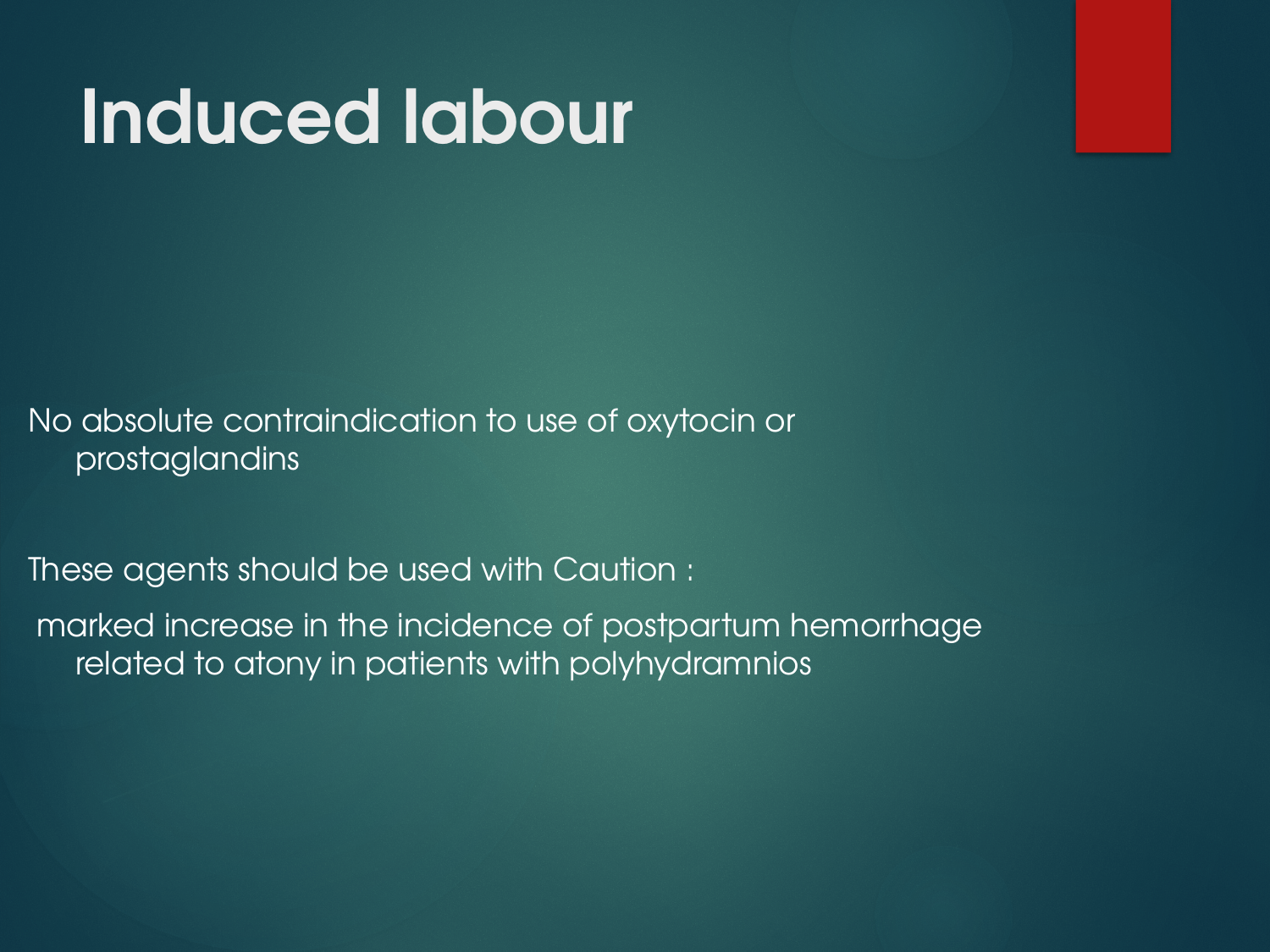

# Induced labour
No absolute contraindication to use of oxytocin or prostaglandins

These agents should be used with Caution :
 marked increase in the incidence of postpartum hemorrhage related to atony in patients with polyhydramnios